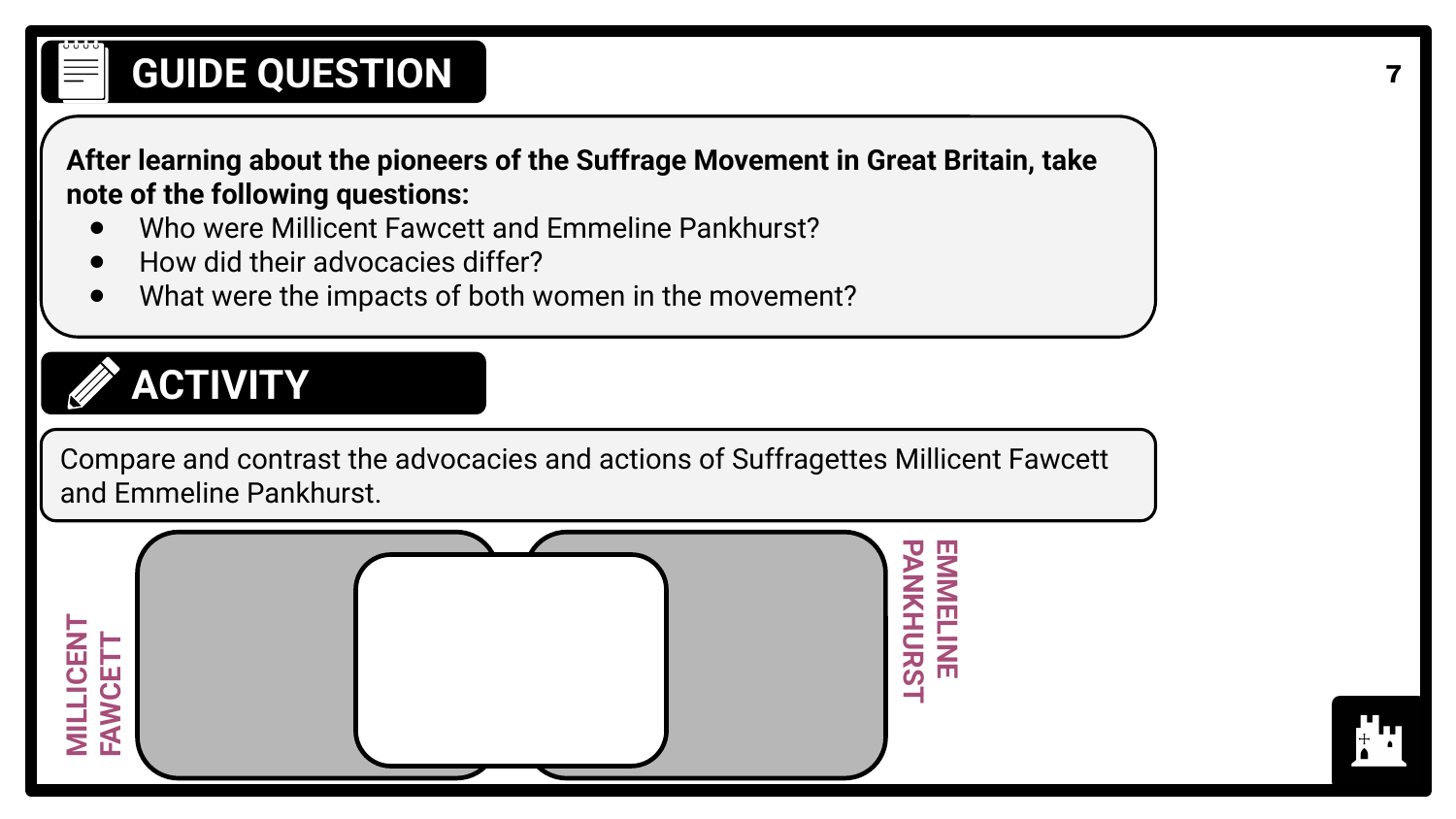

GUIDE QUESTION
7

After learning about the pioneers of the Suffrage Movement in Great Britain, take note of the following questions:
Who were Millicent Fawcett and Emmeline Pankhurst?
How did their advocacies differ?
What were the impacts of both women in the movement?

ACTIVITY

Compare and contrast the advocacies and actions of Suffragettes Millicent Fawcett and Emmeline Pankhurst.

MILLICENT FAWCETT
EMMELINE PANKHURST